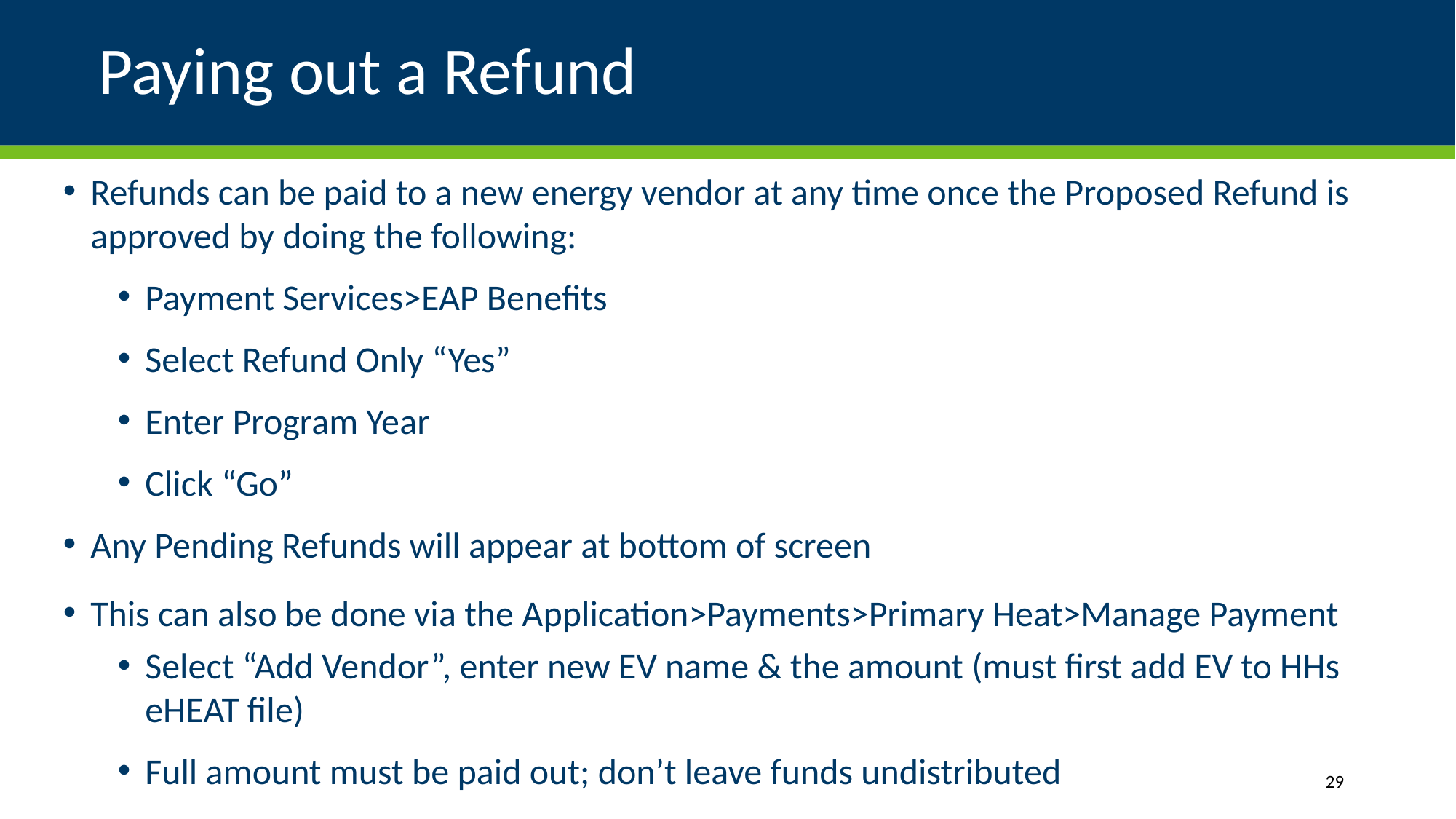

# Paying out a Refund
Refunds can be paid to a new energy vendor at any time once the Proposed Refund is approved by doing the following:
Payment Services>EAP Benefits
Select Refund Only “Yes”
Enter Program Year
Click “Go”
Any Pending Refunds will appear at bottom of screen
This can also be done via the Application>Payments>Primary Heat>Manage Payment
Select “Add Vendor”, enter new EV name & the amount (must first add EV to HHs eHEAT file)
Full amount must be paid out; don’t leave funds undistributed
29